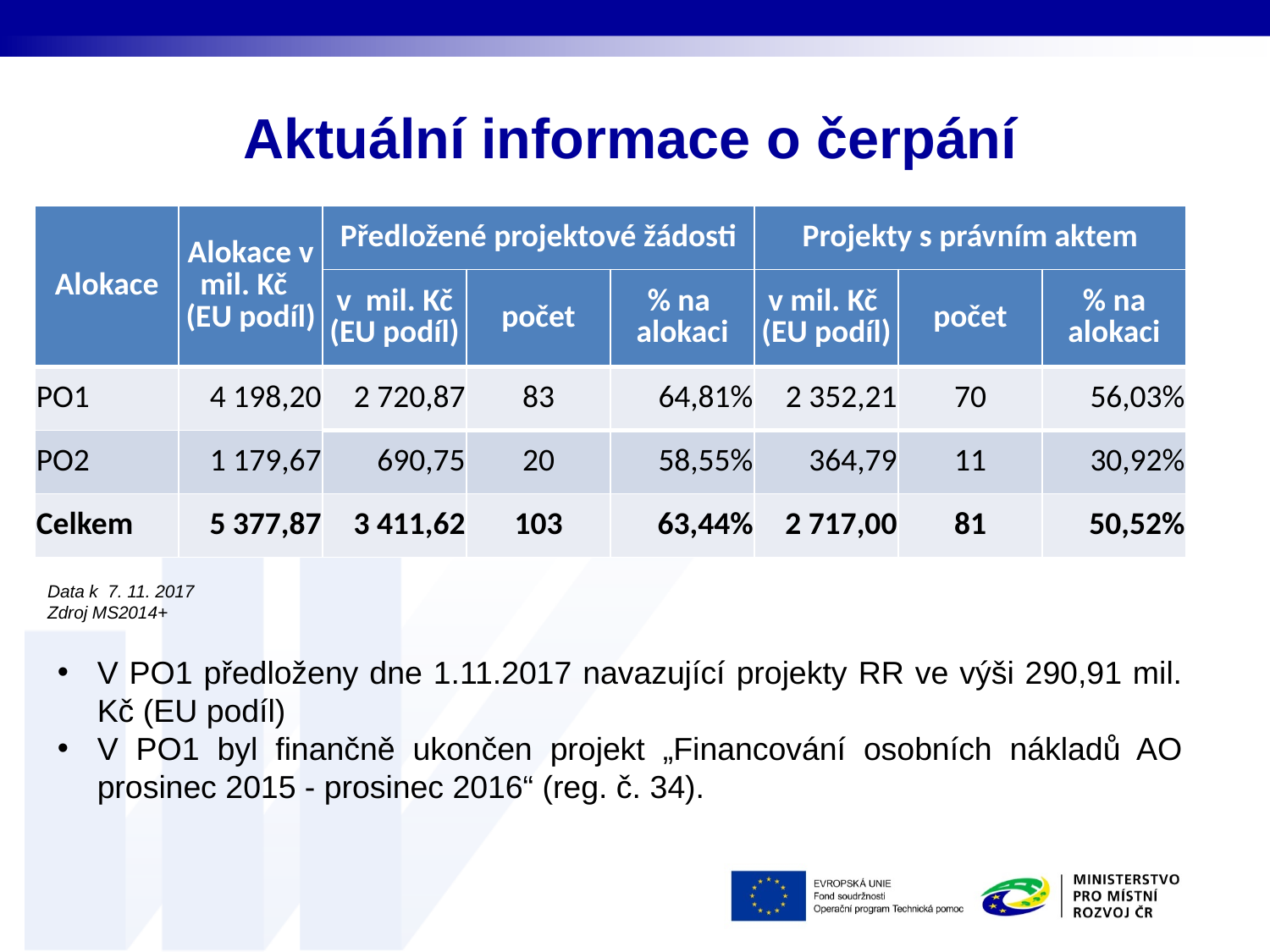

# Aktuální informace o čerpání
| Alokace | Alokace v mil. Kč (EU podíl) | Předložené projektové žádosti |  |  | Projekty s právním aktem |  |  |
| --- | --- | --- | --- | --- | --- | --- | --- |
|  |  | v mil. Kč (EU podíl) | počet | % na alokaci | v mil. Kč (EU podíl) | počet | % na alokaci |
| PO1 | 4 198,20 | 2 720,87 | 83 | 64,81% | 2 352,21 | 70 | 56,03% |
| PO2 | 1 179,67 | 690,75 | 20 | 58,55% | 364,79 | 11 | 30,92% |
| Celkem | 5 377,87 | 3 411,62 | 103 | 63,44% | 2 717,00 | 81 | 50,52% |
Data k  7. 11. 2017
Zdroj MS2014+
V PO1 předloženy dne 1.11.2017 navazující projekty RR ve výši 290,91 mil. Kč (EU podíl)
V PO1 byl finančně ukončen projekt „Financování osobních nákladů AO prosinec 2015 - prosinec 2016“ (reg. č. 34).